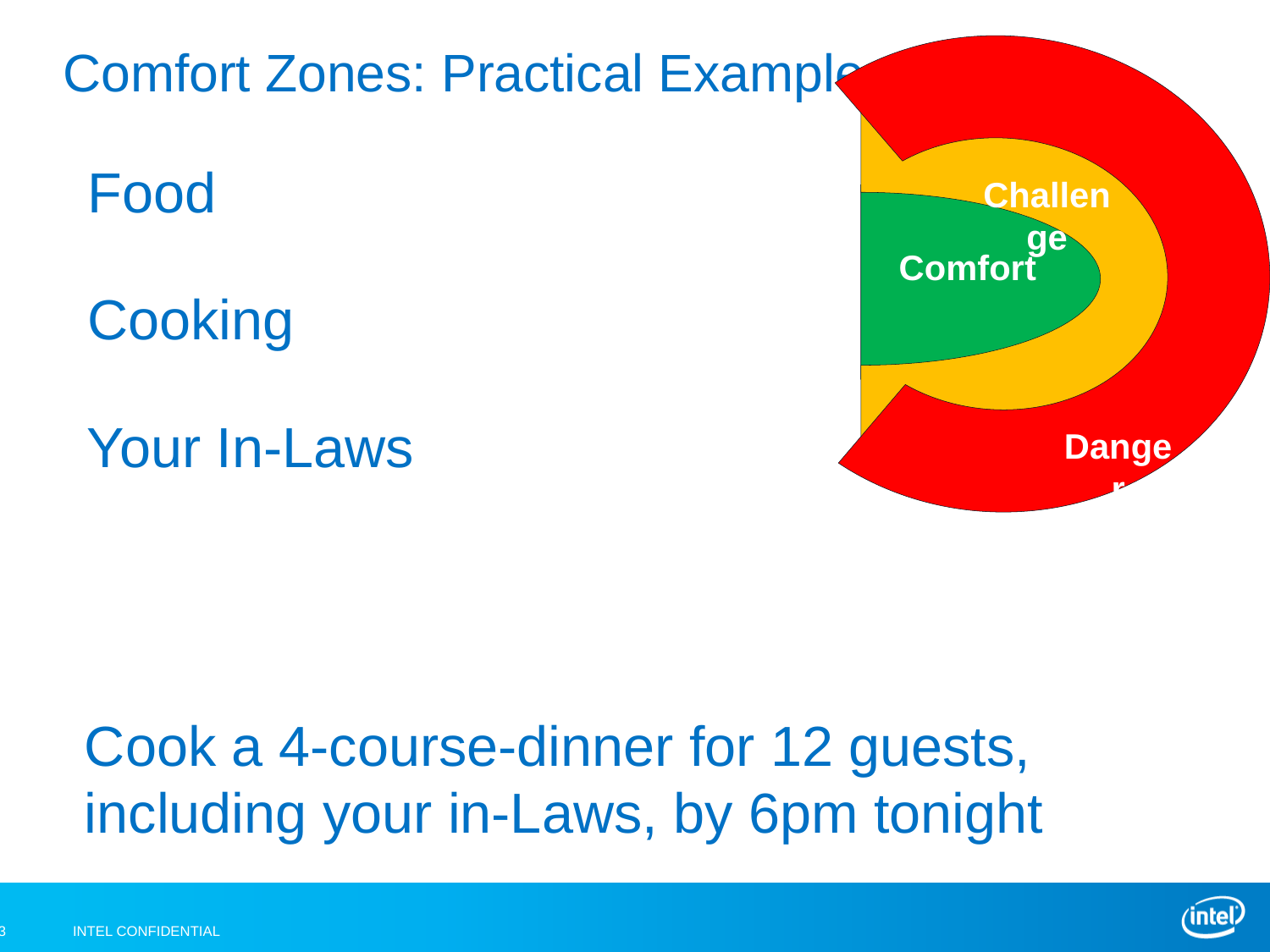

Challenge
Comfort
Danger
# Comfort Zones: Practical Example
Food
Cooking
Your In-Laws
Cook a 4-course-dinner for 12 guests, including your in-Laws, by 6pm tonight